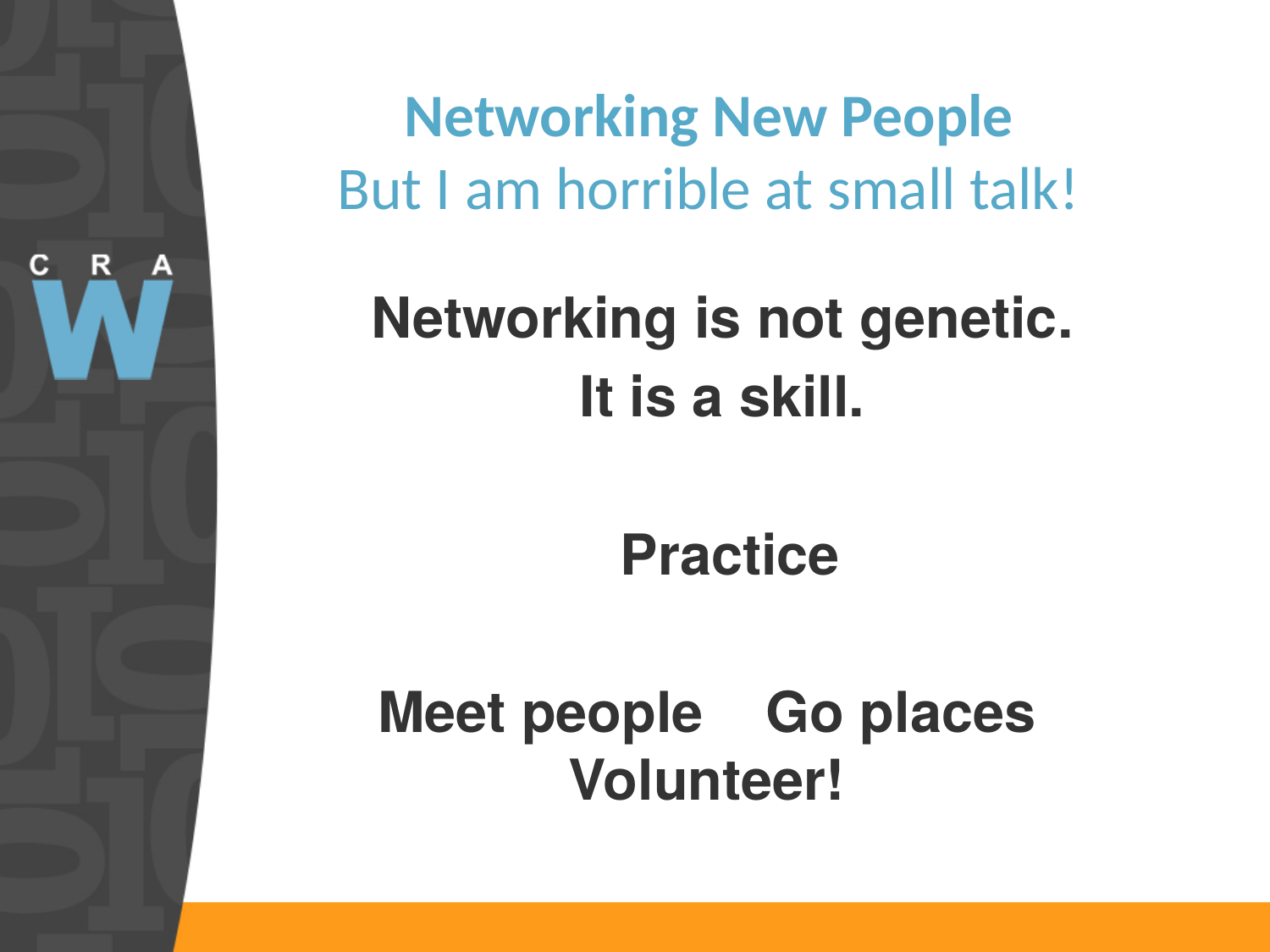

# Networking New People But I am horrible at small talk!
Networking is not genetic.
It is a skill.

Practice

Meet people    Go places    Volunteer!